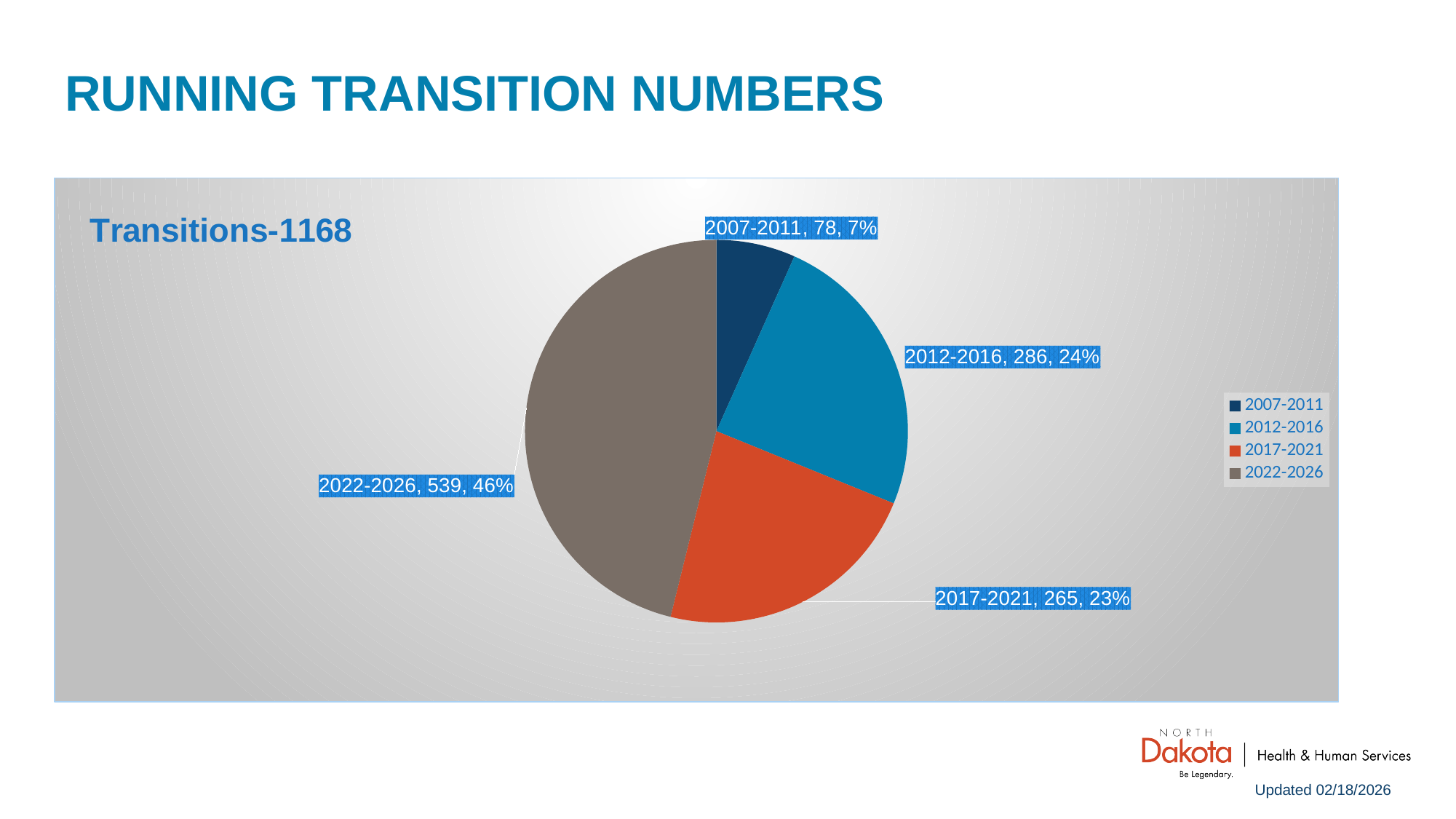

# RUNNING TRANSITION NUMBERS

### Chart: Transitions-1168

| Category | Transitions |
|---|---|
| 2007-2011 | 78.0 |
| 2012-2016 | 286.0 |
| 2017-2021 | 265.0 |
| 2022-2026 | 539.0 |
Updated 02/18/2026